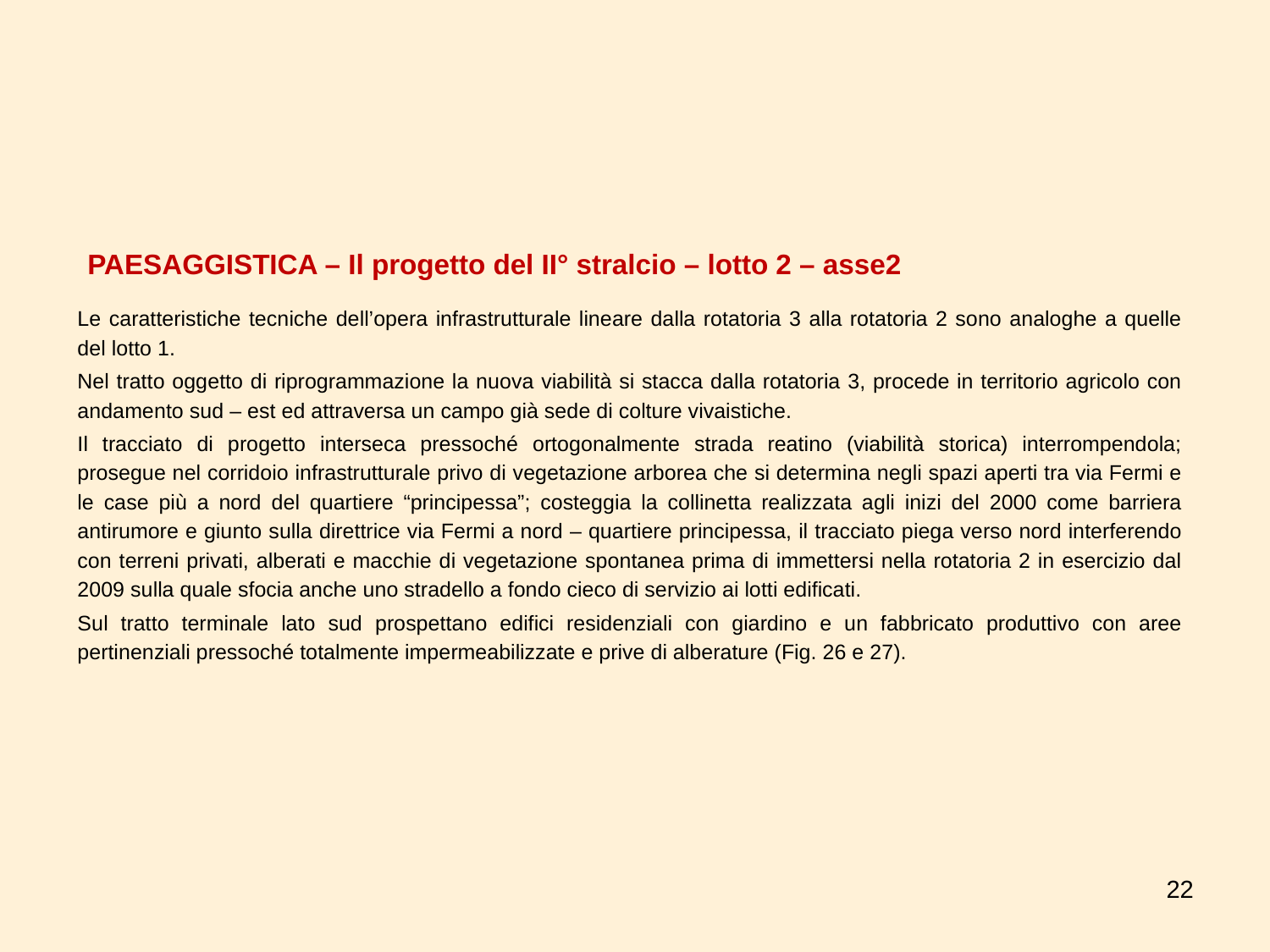

PAESAGGISTICA – Il progetto del II° stralcio – lotto 2 – asse2
Le caratteristiche tecniche dell’opera infrastrutturale lineare dalla rotatoria 3 alla rotatoria 2 sono analoghe a quelle del lotto 1.
Nel tratto oggetto di riprogrammazione la nuova viabilità si stacca dalla rotatoria 3, procede in territorio agricolo con andamento sud – est ed attraversa un campo già sede di colture vivaistiche.
Il tracciato di progetto interseca pressoché ortogonalmente strada reatino (viabilità storica) interrompendola; prosegue nel corridoio infrastrutturale privo di vegetazione arborea che si determina negli spazi aperti tra via Fermi e le case più a nord del quartiere “principessa”; costeggia la collinetta realizzata agli inizi del 2000 come barriera antirumore e giunto sulla direttrice via Fermi a nord – quartiere principessa, il tracciato piega verso nord interferendo con terreni privati, alberati e macchie di vegetazione spontanea prima di immettersi nella rotatoria 2 in esercizio dal 2009 sulla quale sfocia anche uno stradello a fondo cieco di servizio ai lotti edificati.
Sul tratto terminale lato sud prospettano edifici residenziali con giardino e un fabbricato produttivo con aree pertinenziali pressoché totalmente impermeabilizzate e prive di alberature (Fig. 26 e 27).
22